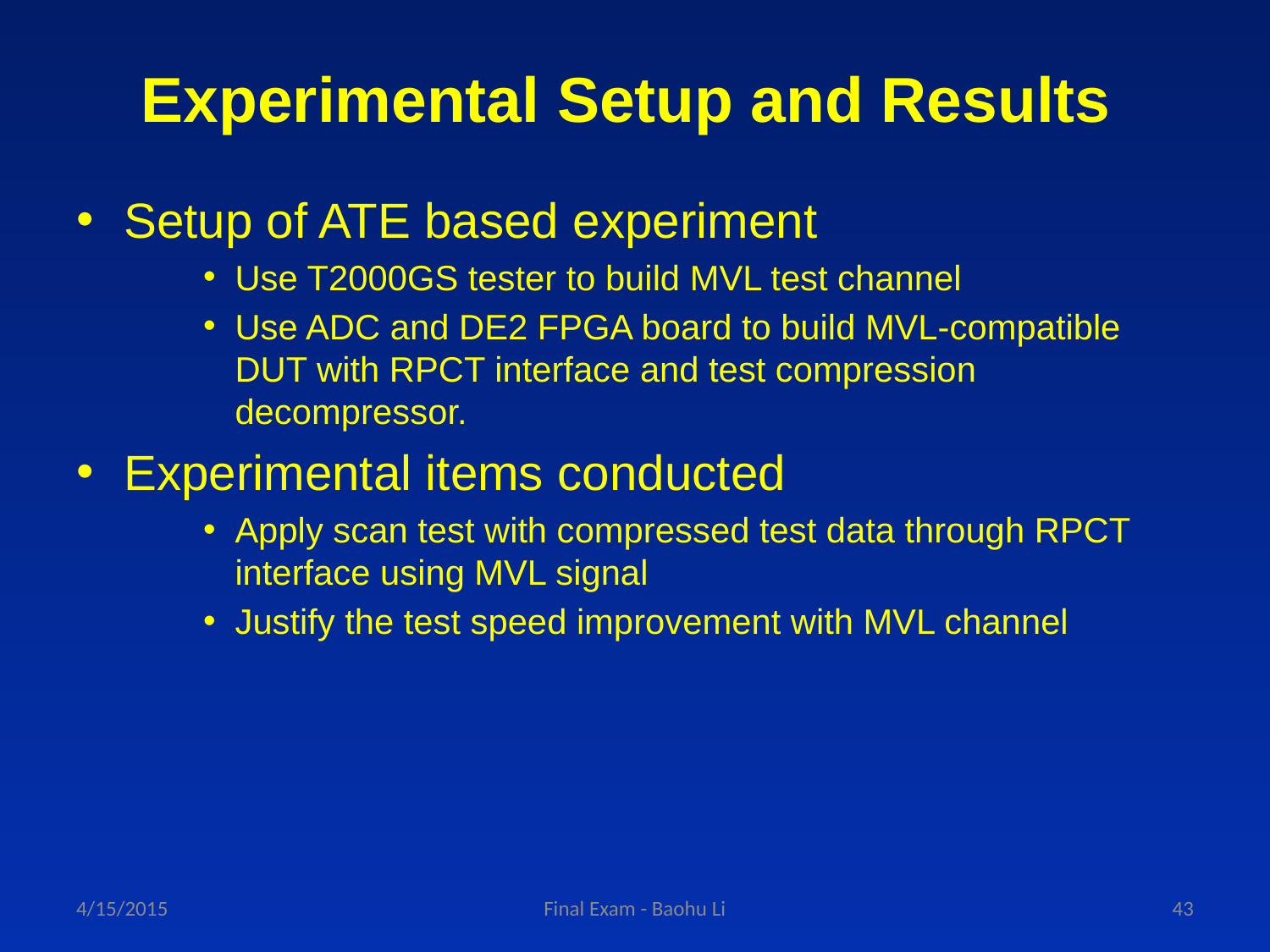

Experimental Setup and Results
Setup of ATE based experiment
Use T2000GS tester to build MVL test channel
Use ADC and DE2 FPGA board to build MVL-compatible DUT with RPCT interface and test compression decompressor.
Experimental items conducted
Apply scan test with compressed test data through RPCT interface using MVL signal
Justify the test speed improvement with MVL channel

4/15/2015
Final Exam - Baohu Li
43